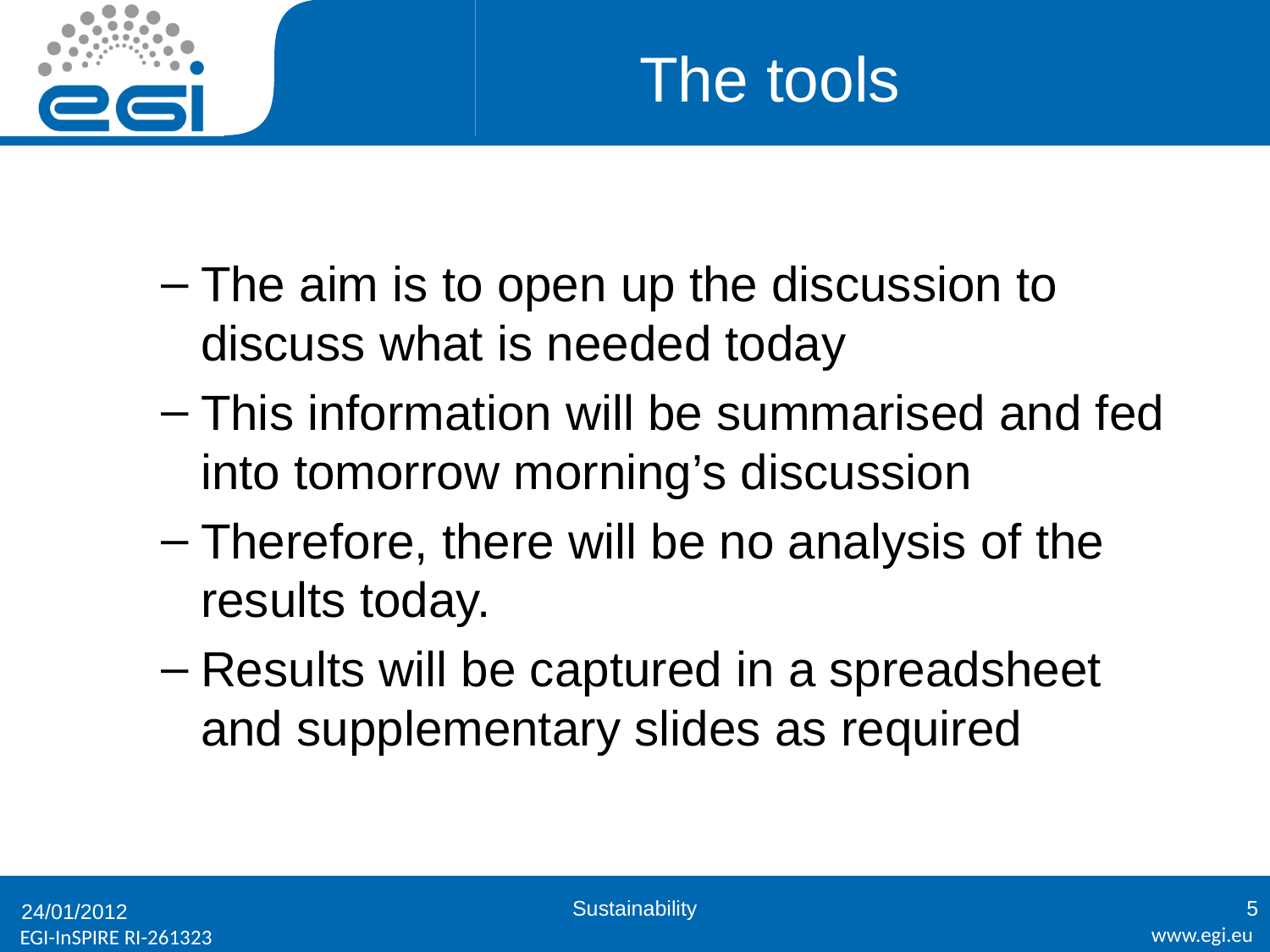

# The tools
The aim is to open up the discussion to discuss what is needed today
This information will be summarised and fed into tomorrow morning’s discussion
Therefore, there will be no analysis of the results today.
Results will be captured in a spreadsheet and supplementary slides as required
Sustainability
5
24/01/2012